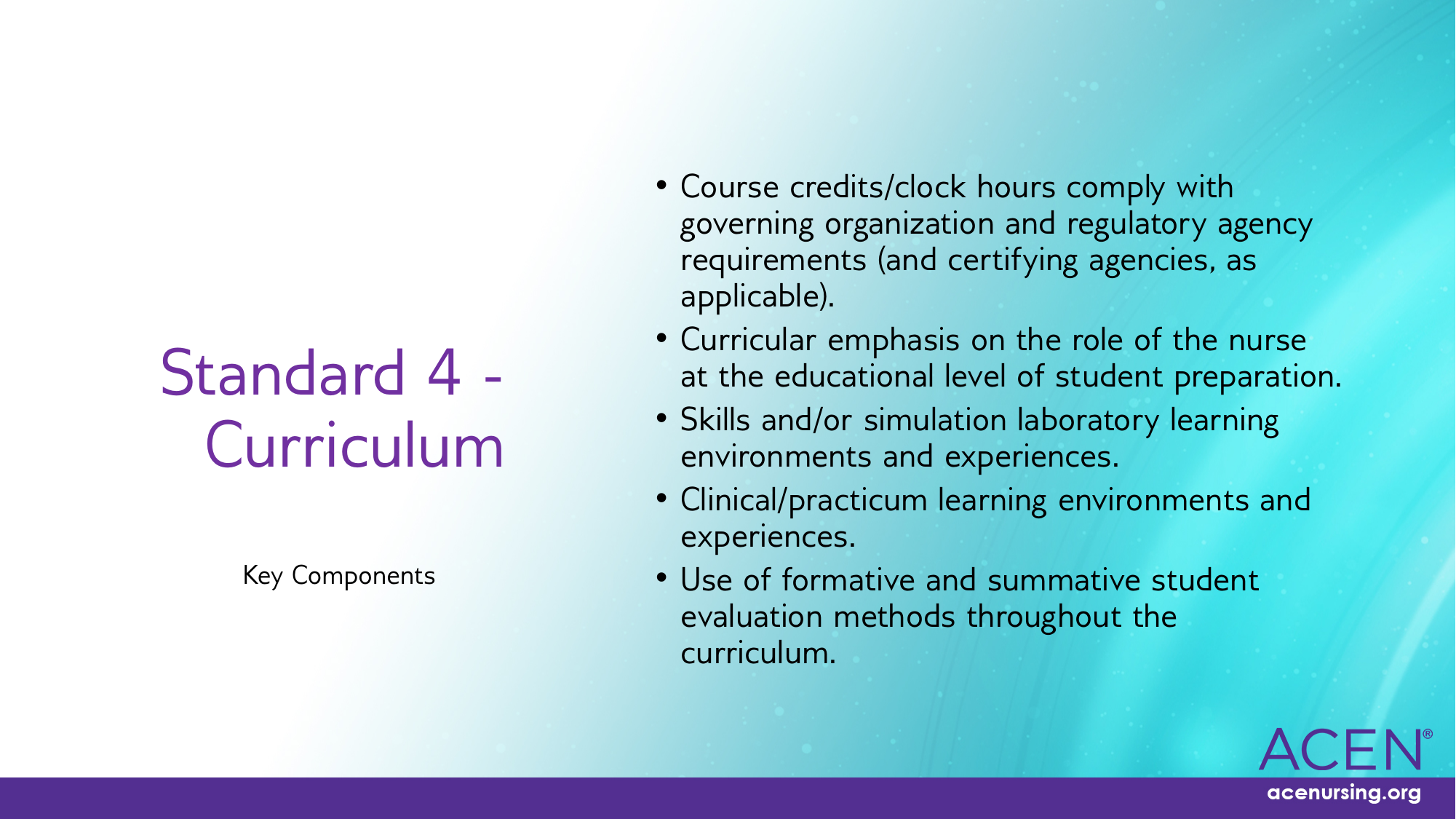

# Standard 4 - Curriculum

Course credits/clock hours comply with governing organization and regulatory agency requirements (and certifying agencies, as applicable).
Curricular emphasis on the role of the nurse at the educational level of student preparation.
Skills and/or simulation laboratory learning environments and experiences.
Clinical/practicum learning environments and experiences.
Use of formative and summative student evaluation methods throughout the curriculum.

Key Components